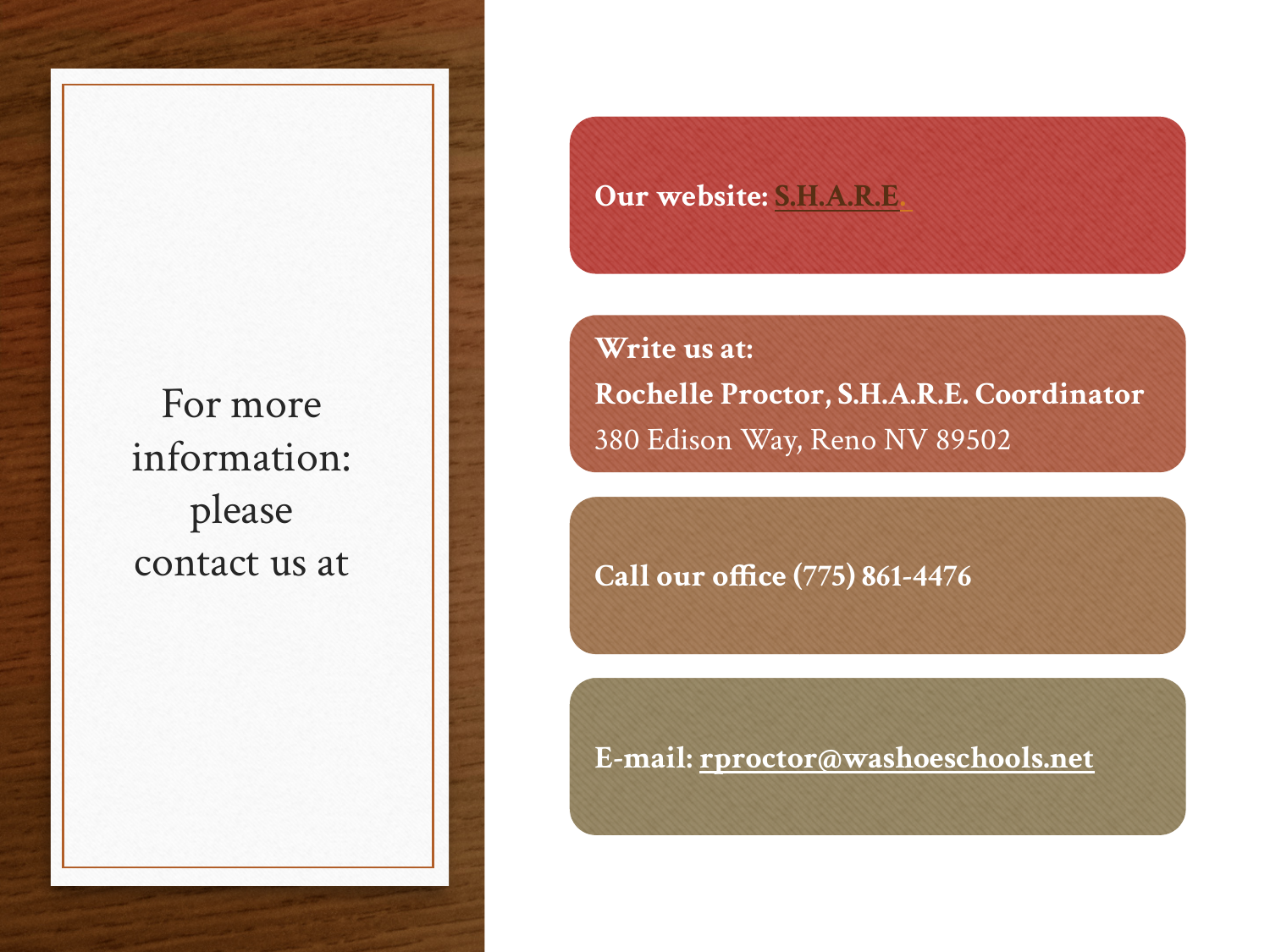

Our website: S.H.A.R.E.

Write us at:
Rochelle Proctor, S.H.A.R.E. Coordinator
380 Edison Way, Reno NV 89502

Call our office (775) 861-4476
E-mail: rproctor@washoeschools.net
# For more information: please contact us at